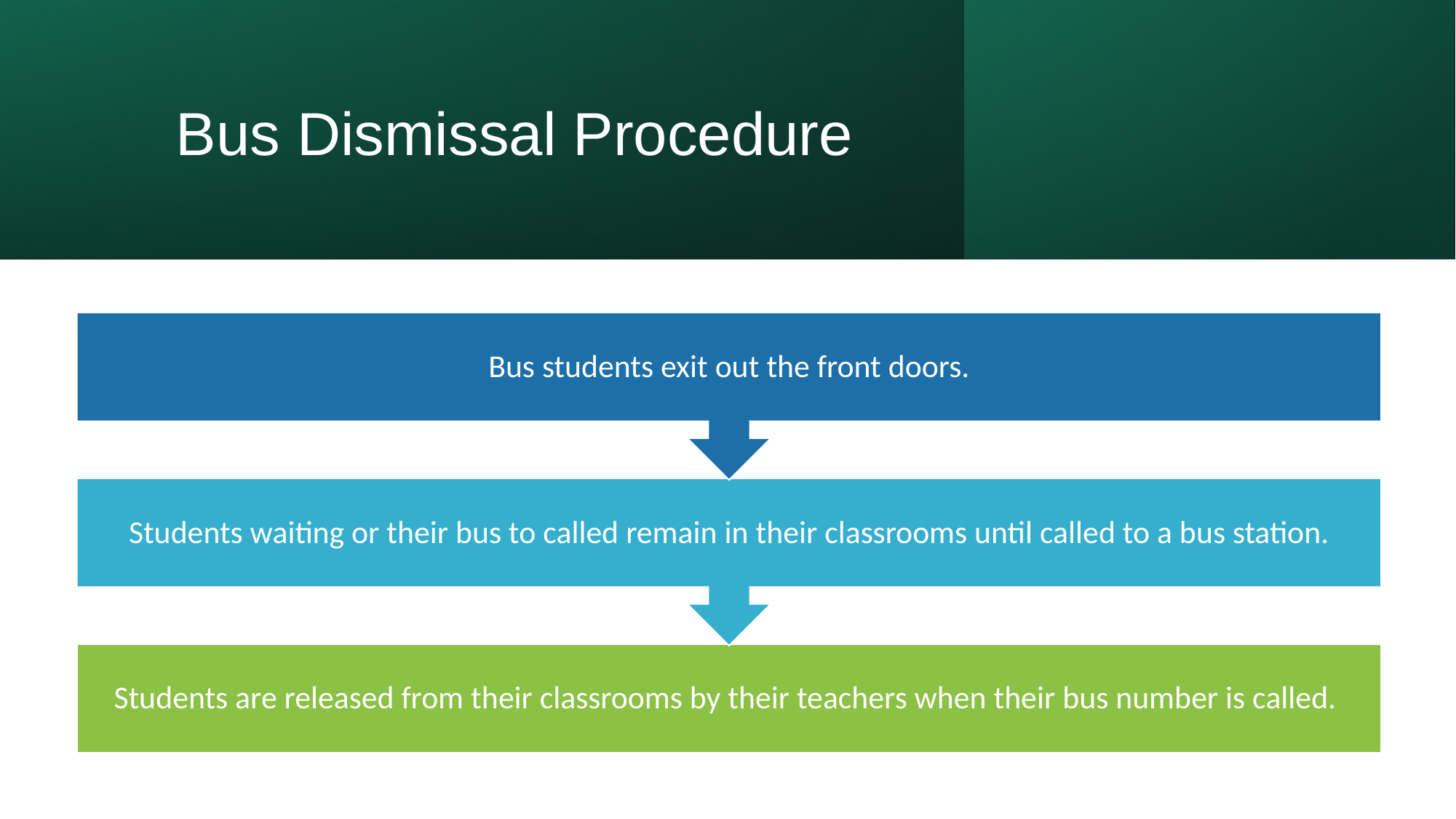

# Bus Dismissal Procedure
Students are released from their classrooms by their teachers when their bus number is called.
Students waiting or their bus to called remain in their classrooms until called to a bus station.
Bus students exit out the front doors.